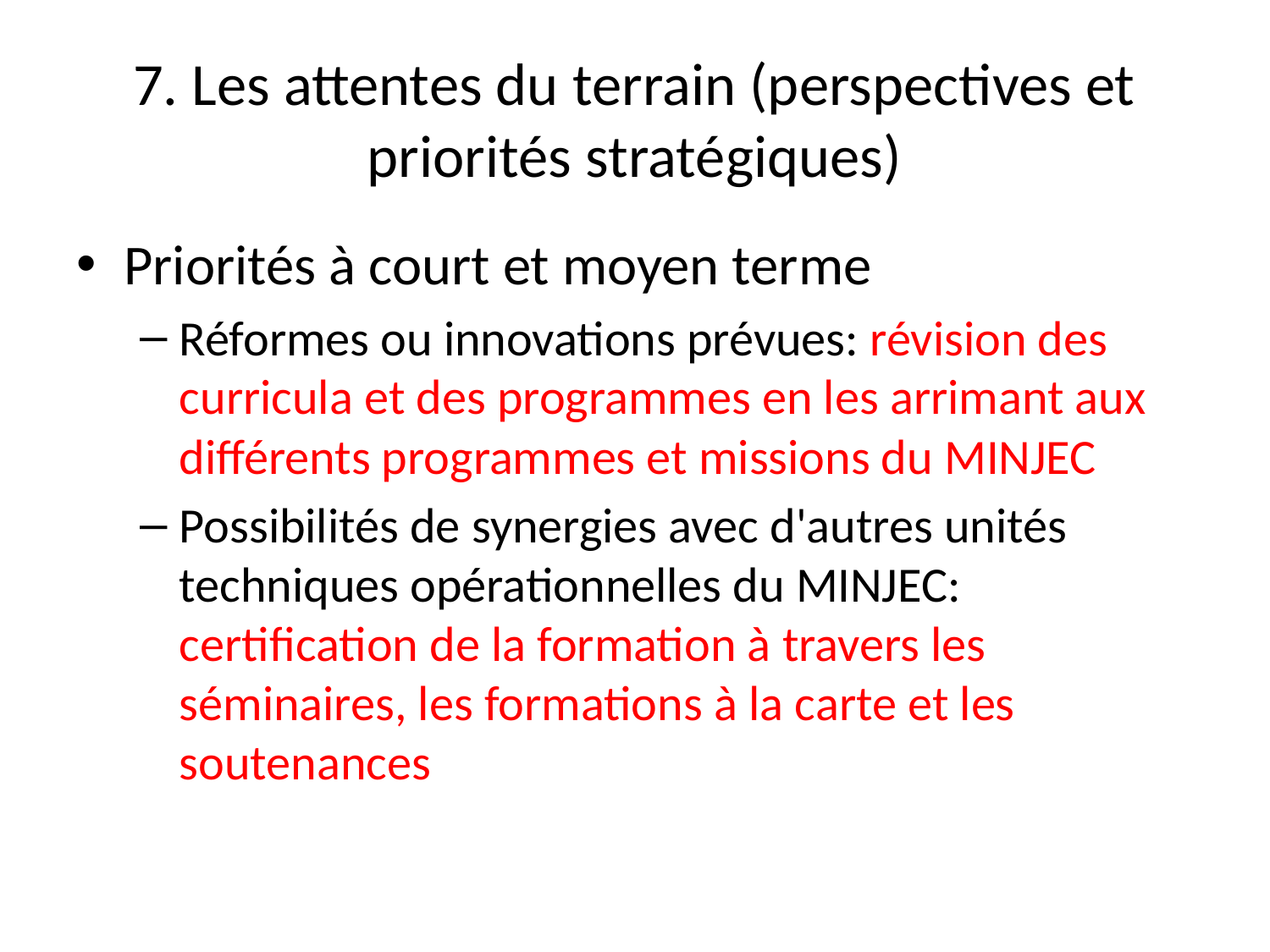

# 7. Les attentes du terrain (perspectives et priorités stratégiques)
Priorités à court et moyen terme
Réformes ou innovations prévues: révision des curricula et des programmes en les arrimant aux différents programmes et missions du MINJEC
Possibilités de synergies avec d'autres unités techniques opérationnelles du MINJEC: certification de la formation à travers les séminaires, les formations à la carte et les soutenances